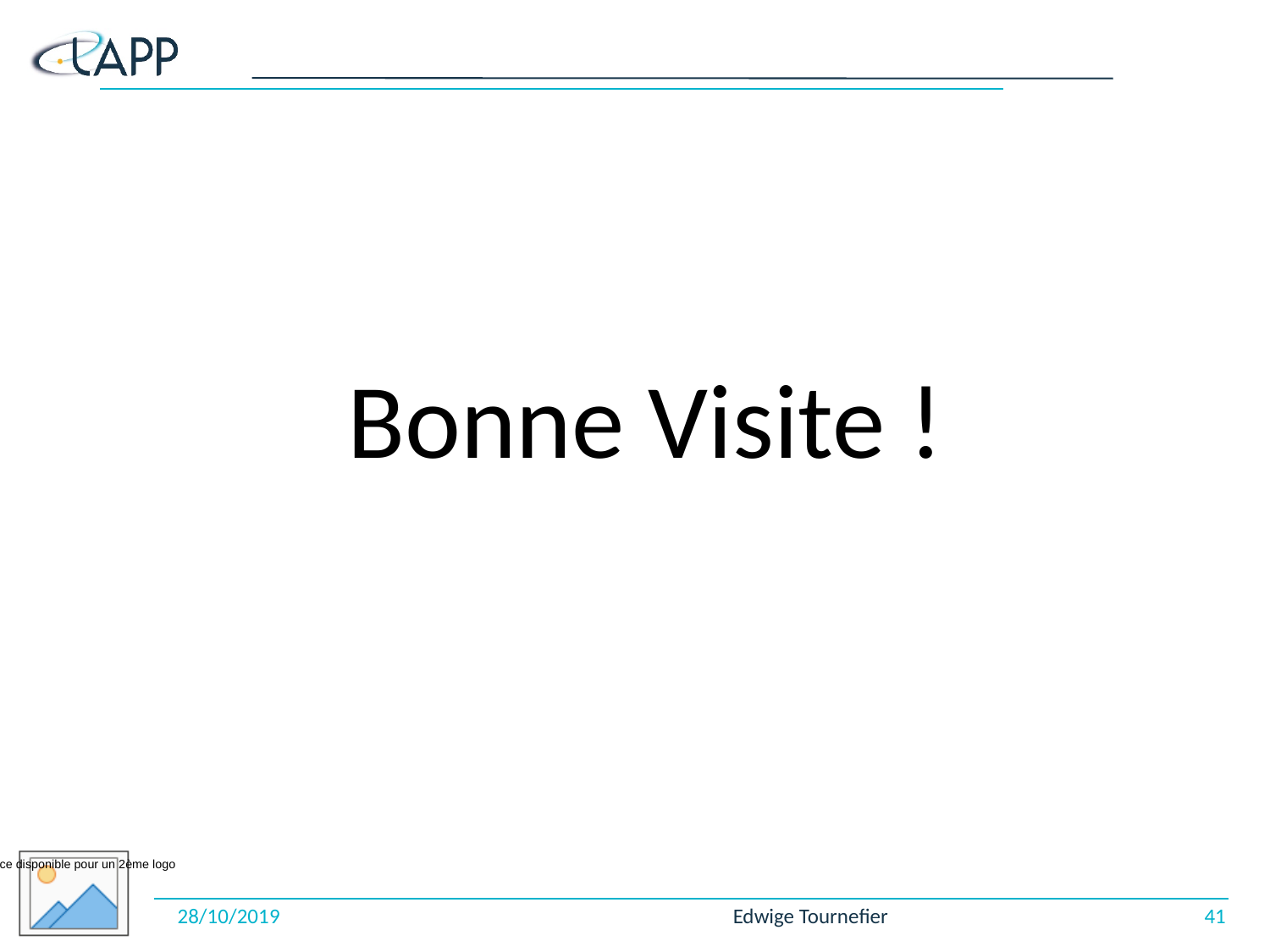

#
Bonne Visite !

28/10/2019
Edwige Tournefier
41